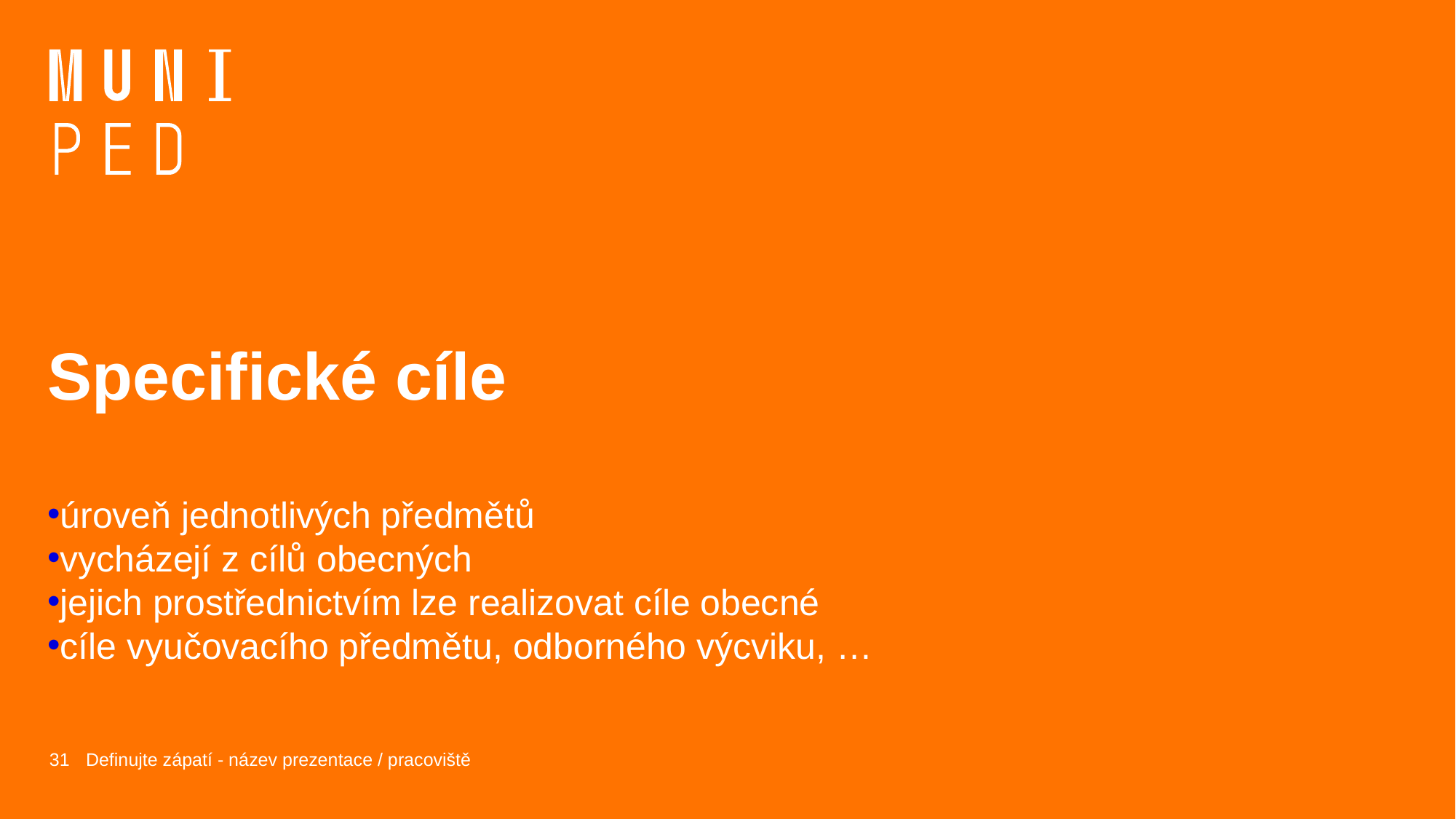

# Specifické cíle
úroveň jednotlivých předmětů
vycházejí z cílů obecných
jejich prostřednictvím lze realizovat cíle obecné
cíle vyučovacího předmětu, odborného výcviku, …

31
Definujte zápatí - název prezentace / pracoviště